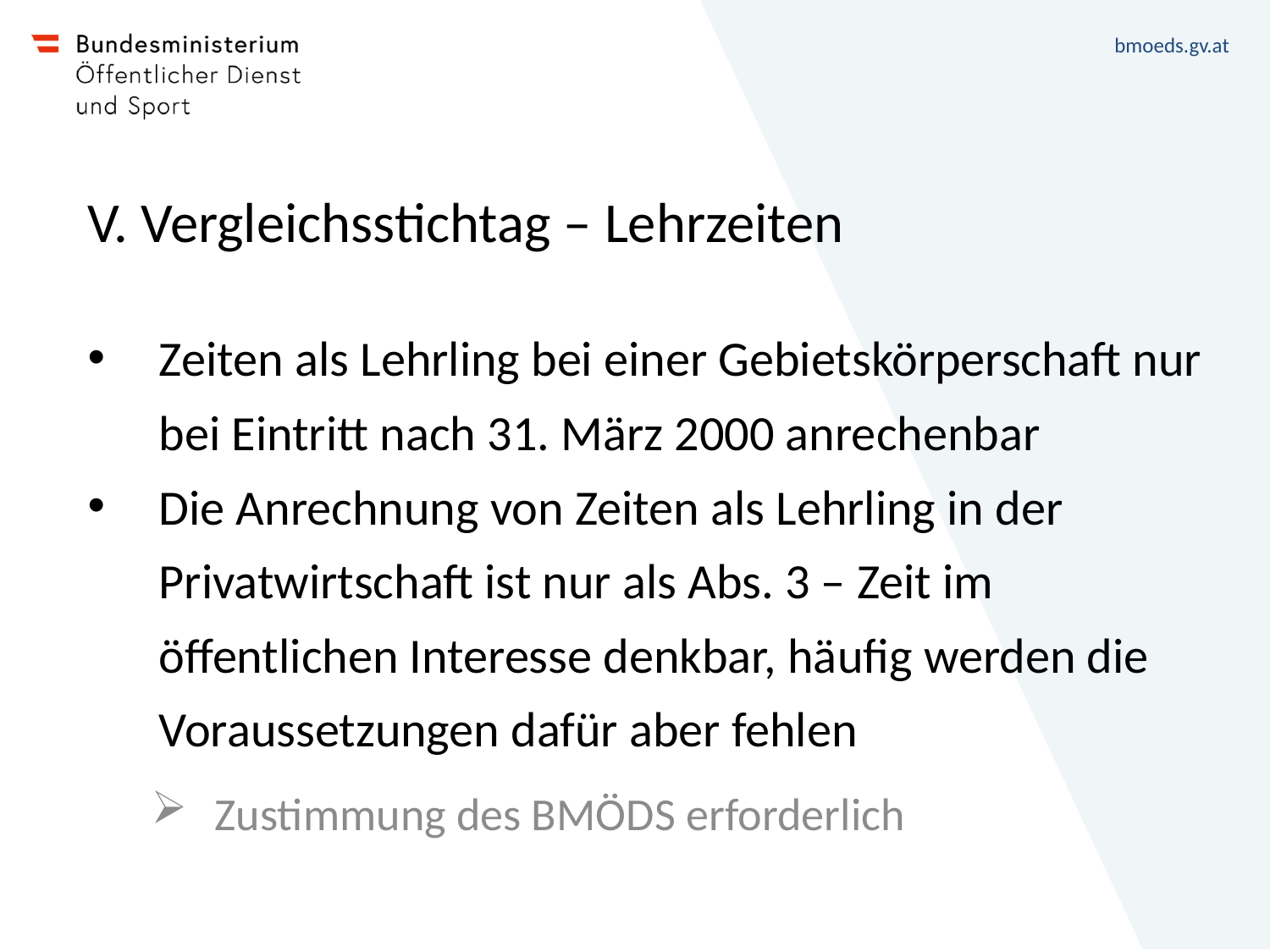

# V. Vergleichsstichtag – Lehrzeiten
Zeiten als Lehrling bei einer Gebietskörperschaft nur bei Eintritt nach 31. März 2000 anrechenbar
Die Anrechnung von Zeiten als Lehrling in der Privatwirtschaft ist nur als Abs. 3 – Zeit im öffentlichen Interesse denkbar, häufig werden die Voraussetzungen dafür aber fehlen
Zustimmung des BMÖDS erforderlich